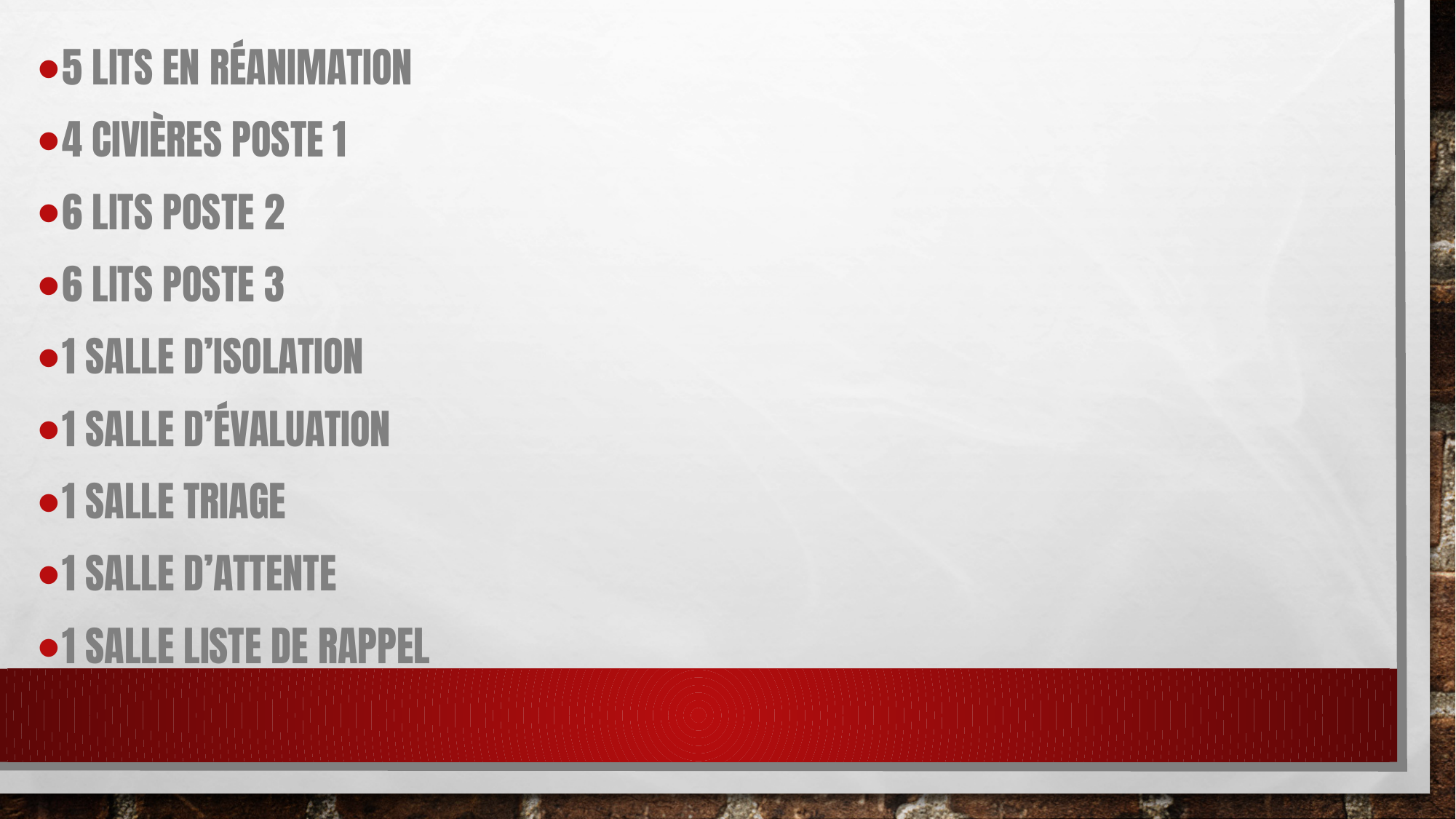

5 lits en réanimation
4 civières poste 1
6 lits poste 2
6 lits poste 3
1 salle d’isolation
1 salle d’évaluation
1 salle triage
1 salle d’attente
1 salle liste de rappel
#